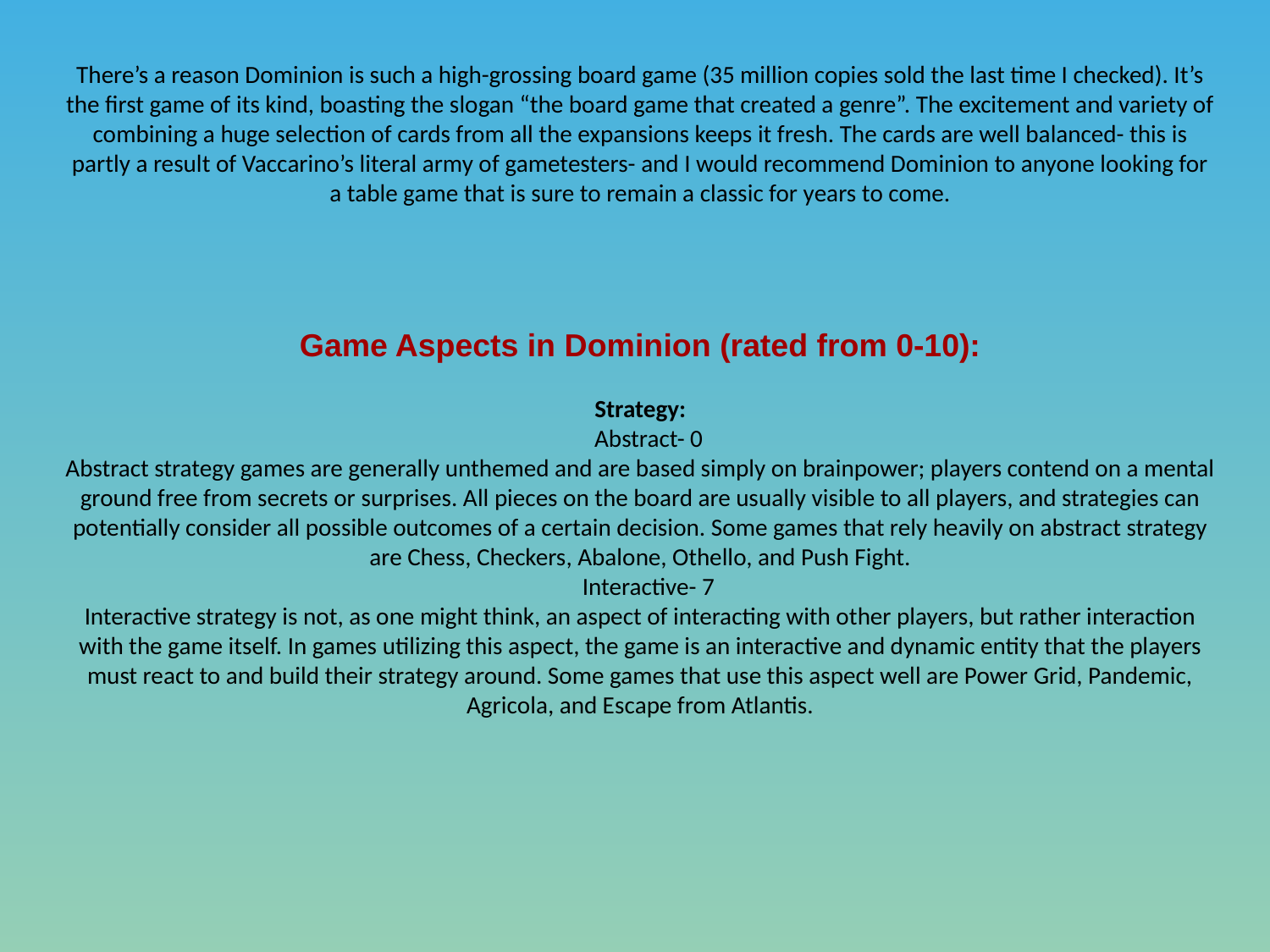

There’s a reason Dominion is such a high-grossing board game (35 million copies sold the last time I checked). It’s the first game of its kind, boasting the slogan “the board game that created a genre”. The excitement and variety of combining a huge selection of cards from all the expansions keeps it fresh. The cards are well balanced- this is partly a result of Vaccarino’s literal army of gametesters- and I would recommend Dominion to anyone looking for a table game that is sure to remain a classic for years to come.

Game Aspects in Dominion (rated from 0-10):

Strategy:
   Abstract- 0
Abstract strategy games are generally unthemed and are based simply on brainpower; players contend on a mental ground free from secrets or surprises. All pieces on the board are usually visible to all players, and strategies can potentially consider all possible outcomes of a certain decision. Some games that rely heavily on abstract strategy are Chess, Checkers, Abalone, Othello, and Push Fight.
   Interactive- 7
Interactive strategy is not, as one might think, an aspect of interacting with other players, but rather interaction with the game itself. In games utilizing this aspect, the game is an interactive and dynamic entity that the players must react to and build their strategy around. Some games that use this aspect well are Power Grid, Pandemic, Agricola, and Escape from Atlantis.